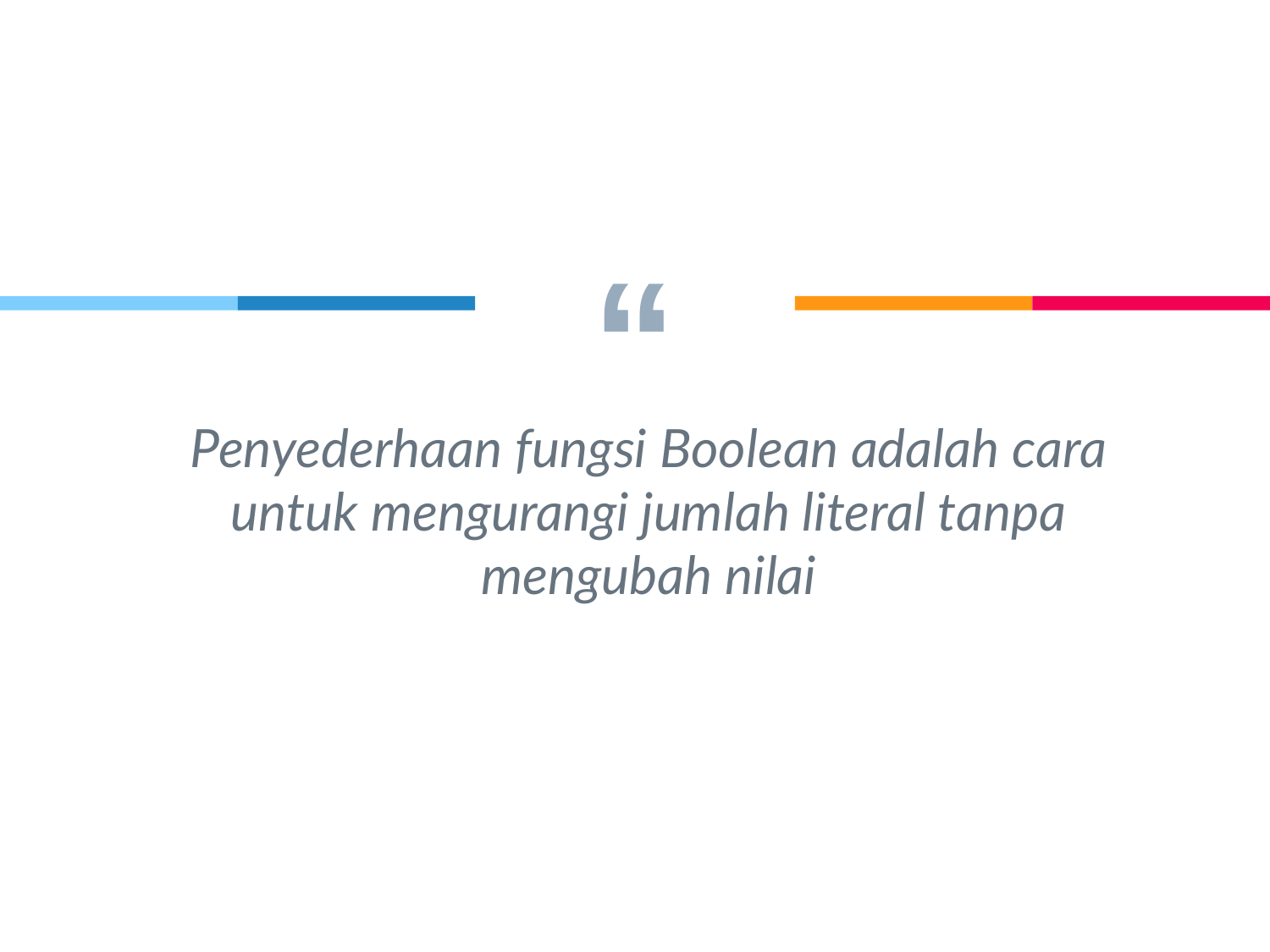

Penyederhaan fungsi Boolean adalah cara untuk mengurangi jumlah literal tanpa mengubah nilai